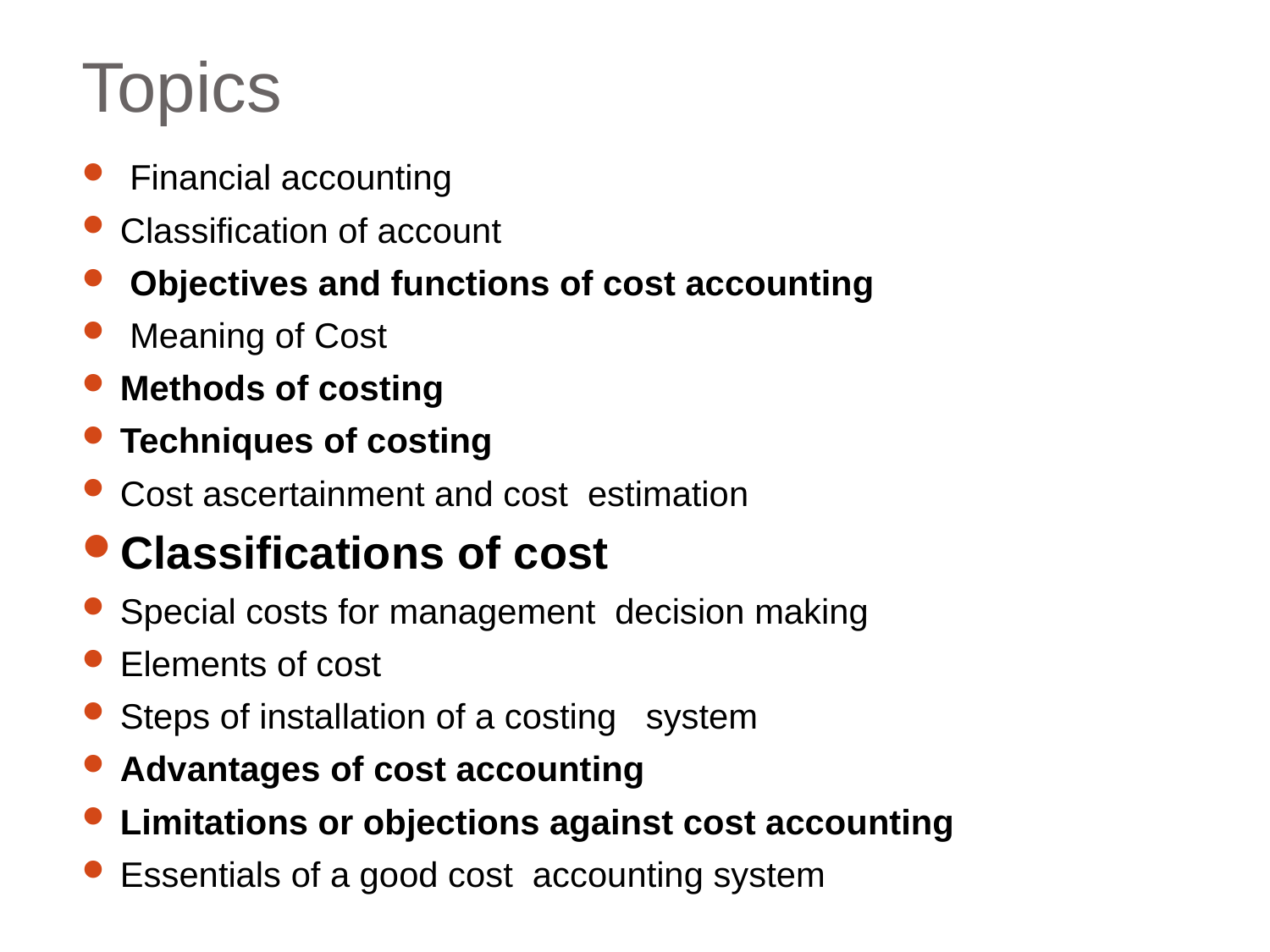

# Topics
 Financial accounting
Classification of account
 Objectives and functions of cost accounting
 Meaning of Cost
Methods of costing
Techniques of costing
Cost ascertainment and cost  estimation
Classifications of cost
Special costs for management  decision making
Elements of cost
Steps of installation of a costing   system
Advantages of cost accounting
Limitations or objections against cost accounting
Essentials of a good cost  accounting system